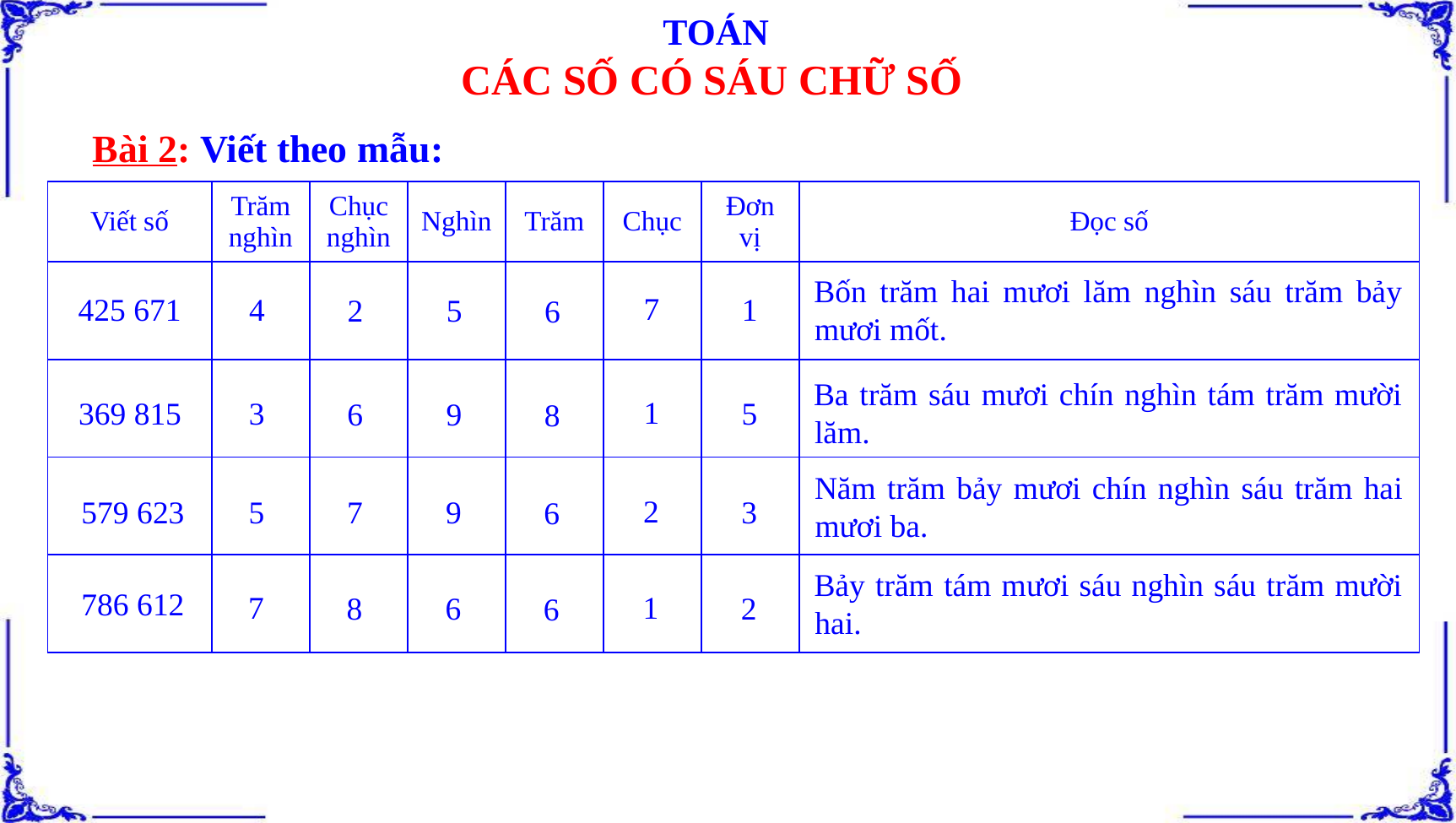

TOÁN
CÁC SỐ CÓ SÁU CHỮ SỐ
Bài 2: Viết theo mẫu:
| Viết số | Trăm nghìn | Chục nghìn | Nghìn | Trăm | Chục | Đơn vị | Đọc số |
| --- | --- | --- | --- | --- | --- | --- | --- |
| 425 671 |  |  |  |  |  |  |  |
|  |  |  |  |  |  |  |  |
|  |  |  |  |  |  |  |  |
|  |  |  |  |  |  |  |  |
Bốn trăm hai mươi lăm nghìn sáu trăm bảy mươi mốt.
7
4
1
5
2
6
Ba trăm sáu mươi chín nghìn tám trăm mười lăm.
1
369 815
3
5
9
6
8
Năm trăm bảy mươi chín nghìn sáu trăm hai mươi ba.
2
579 623
5
3
9
7
6
Bảy trăm tám mươi sáu nghìn sáu trăm mười hai.
786 612
1
7
2
6
8
6